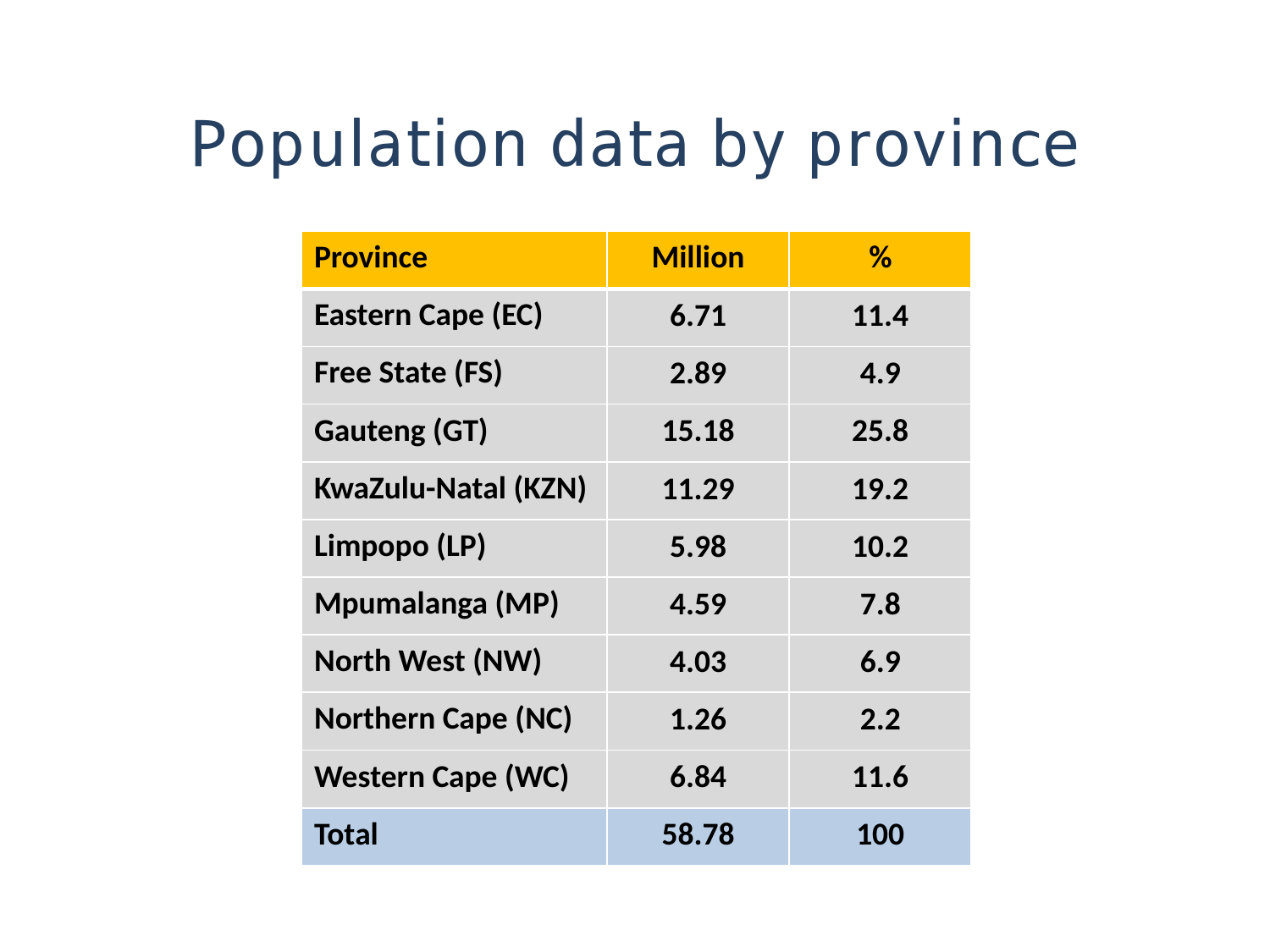

# Population data by province
| Province | Million | % |
| --- | --- | --- |
| Eastern Cape (EC) | 6.71 | 11.4 |
| Free State (FS) | 2.89 | 4.9 |
| Gauteng (GT) | 15.18 | 25.8 |
| KwaZulu-Natal (KZN) | 11.29 | 19.2 |
| Limpopo (LP) | 5.98 | 10.2 |
| Mpumalanga (MP) | 4.59 | 7.8 |
| North West (NW) | 4.03 | 6.9 |
| Northern Cape (NC) | 1.26 | 2.2 |
| Western Cape (WC) | 6.84 | 11.6 |
| Total | 58.78 | 100 |